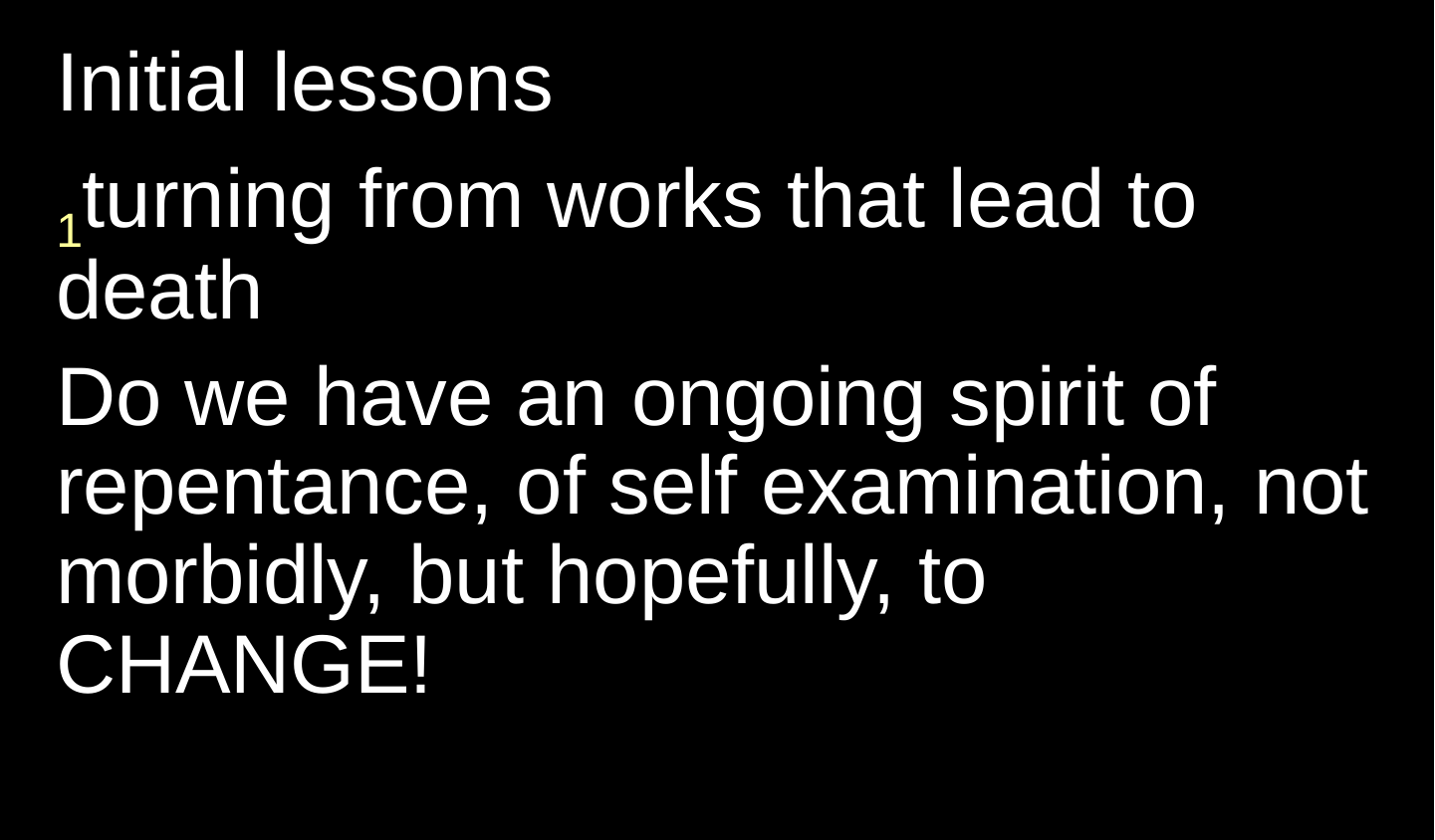

Initial lessons
1turning from works that lead to death
Do we have an ongoing spirit of repentance, of self examination, not morbidly, but hopefully, to CHANGE!